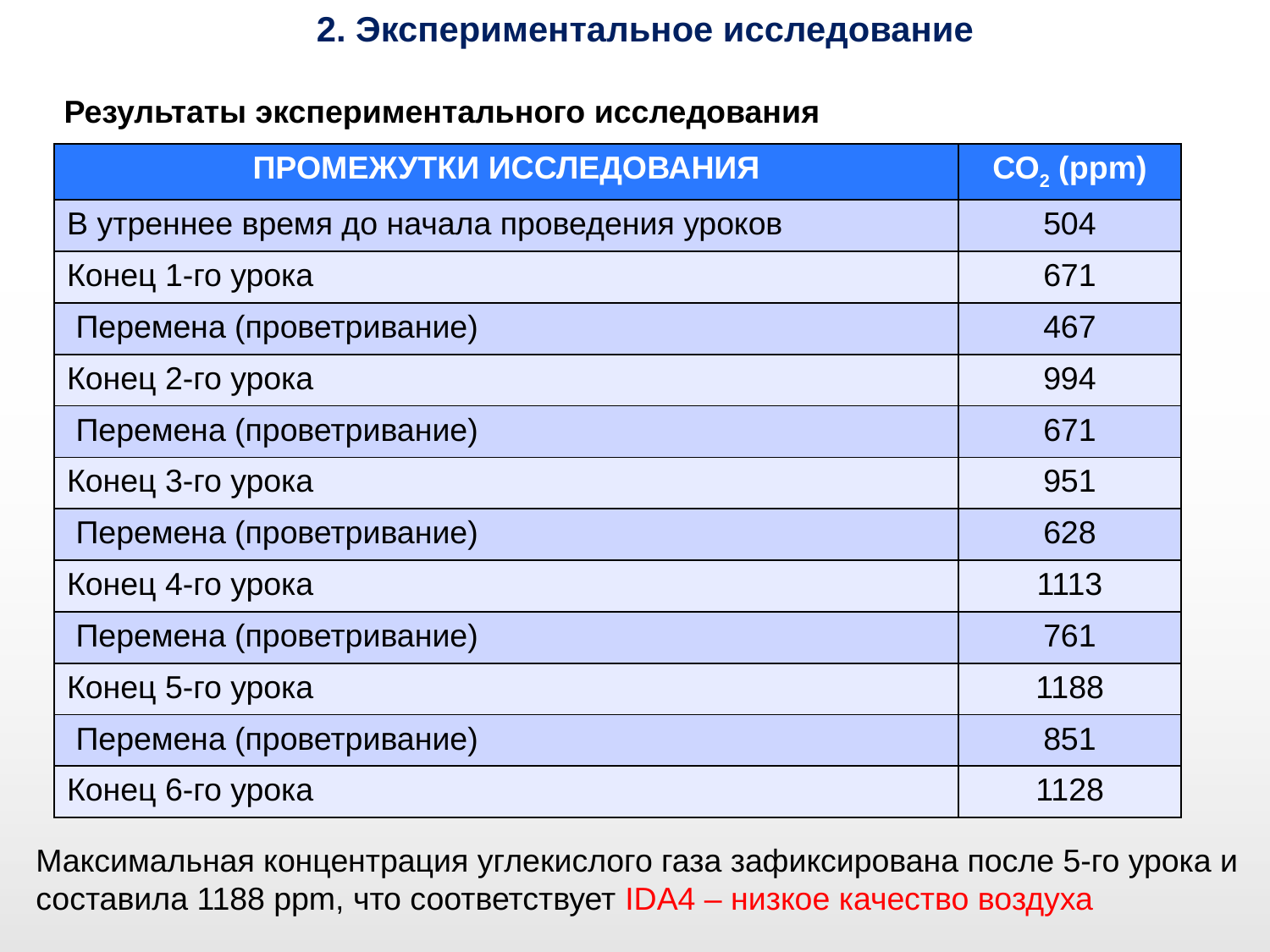

2. Экспериментальное исследование
Результаты экспериментального исследования
| ПРОМЕЖУТКИ ИССЛЕДОВАНИЯ | СО2 (ppm) |
| --- | --- |
| В утреннее время до начала проведения уроков | 504 |
| Конец 1-го урока | 671 |
| Перемена (проветривание) | 467 |
| Конец 2-го урока | 994 |
| Перемена (проветривание) | 671 |
| Конец 3-го урока | 951 |
| Перемена (проветривание) | 628 |
| Конец 4-го урока | 1113 |
| Перемена (проветривание) | 761 |
| Конец 5-го урока | 1188 |
| Перемена (проветривание) | 851 |
| Конец 6-го урока | 1128 |
Максимальная концентрация углекислого газа зафиксирована после 5-го урока и составила 1188 ppm, что соответствует IDA4 – низкое качество воздуха